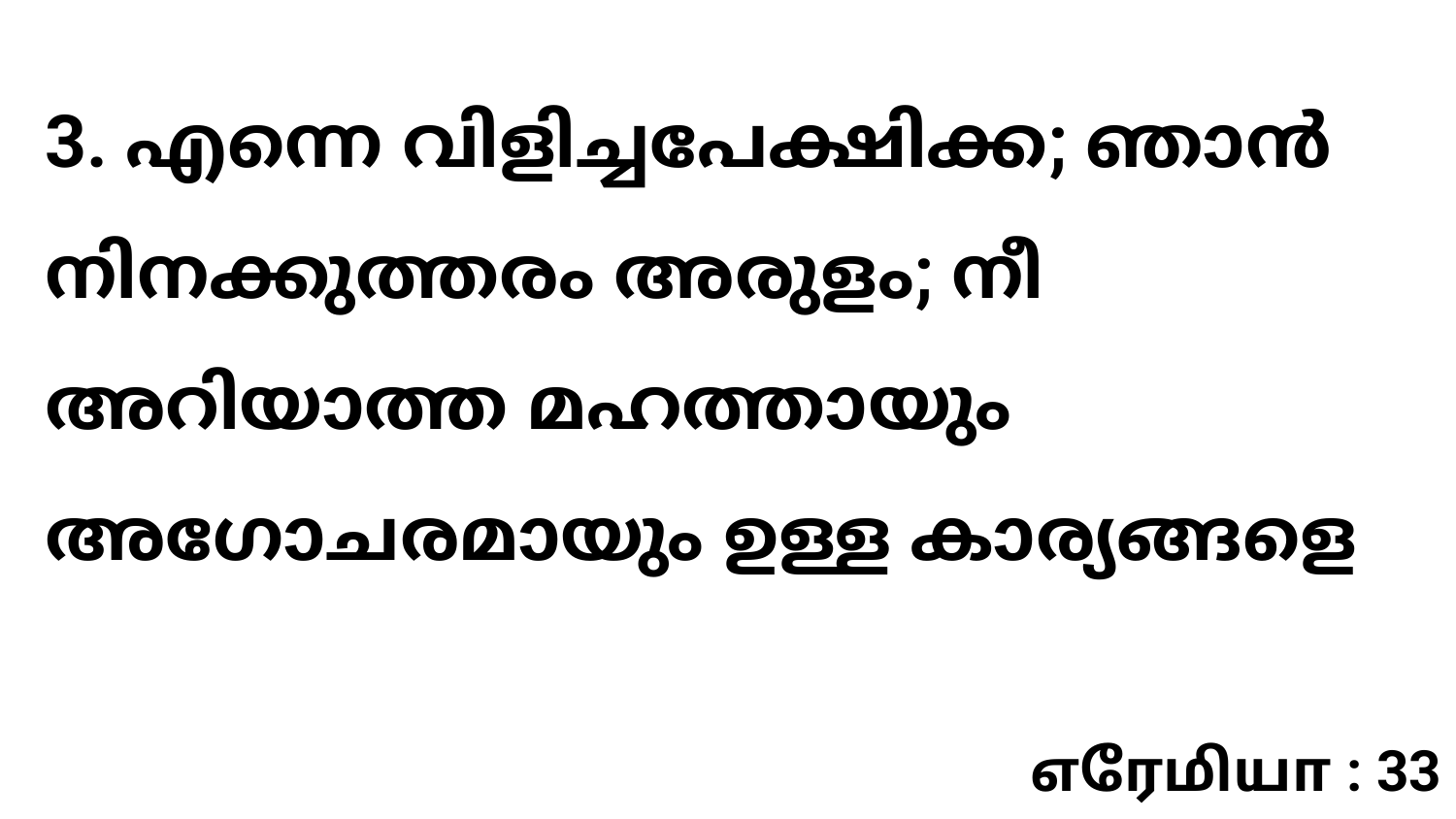

3. എന്നെ വിളിച്ചപേക്ഷിക്ക; ഞാൻ നിനക്കുത്തരം അരുളം; നീ അറിയാത്ത മഹത്തായും അഗോചരമായും ഉള്ള കാര്യങ്ങളെ
எரேமியா : 33